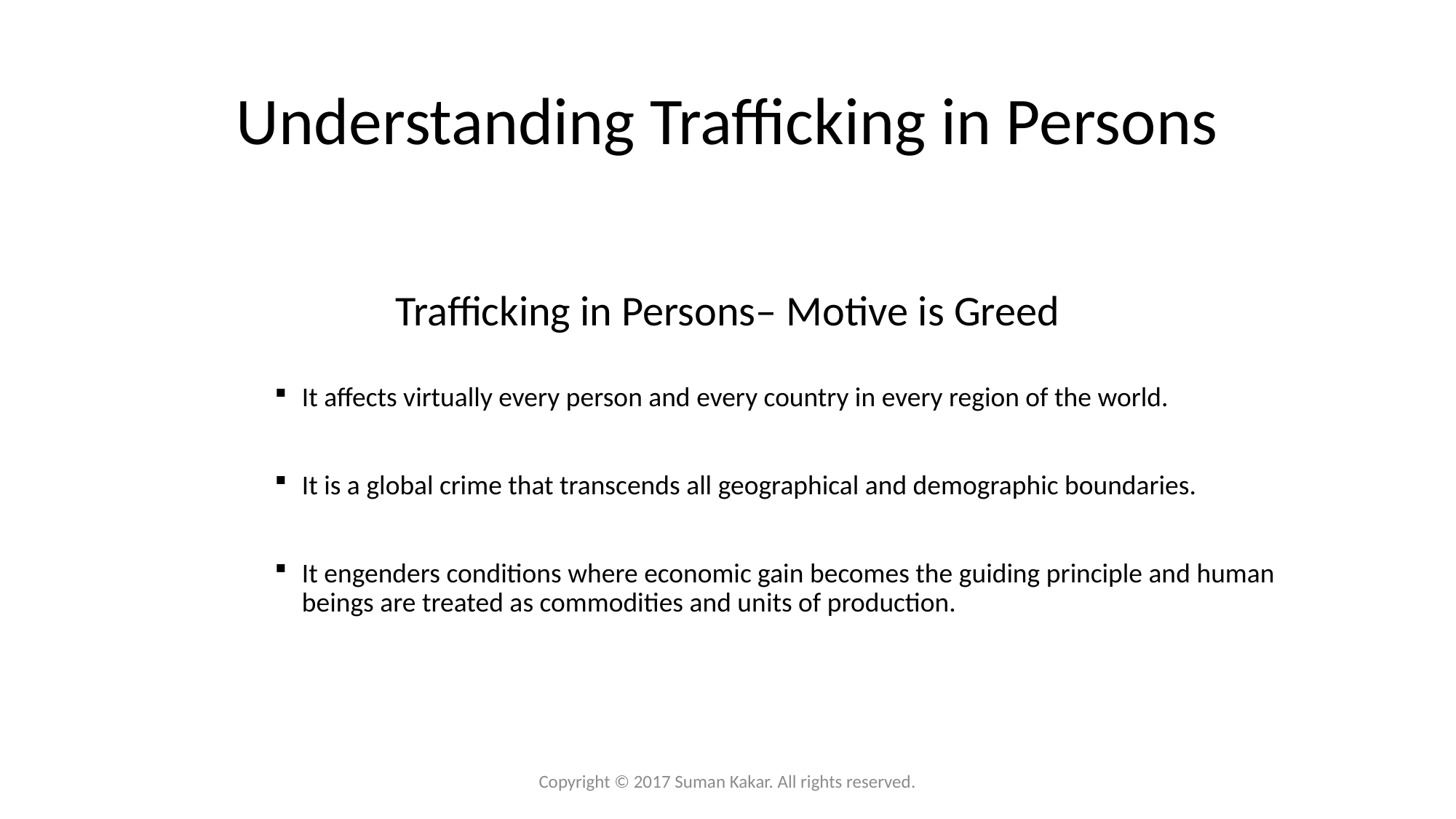

# Understanding Trafficking in Persons

Trafficking in Persons– Motive is Greed

It affects virtually every person and every country in every region of the world.

It is a global crime that transcends all geographical and demographic boundaries.

It engenders conditions where economic gain becomes the guiding principle and human beings are treated as commodities and units of production.
Copyright © 2017 Suman Kakar. All rights reserved.